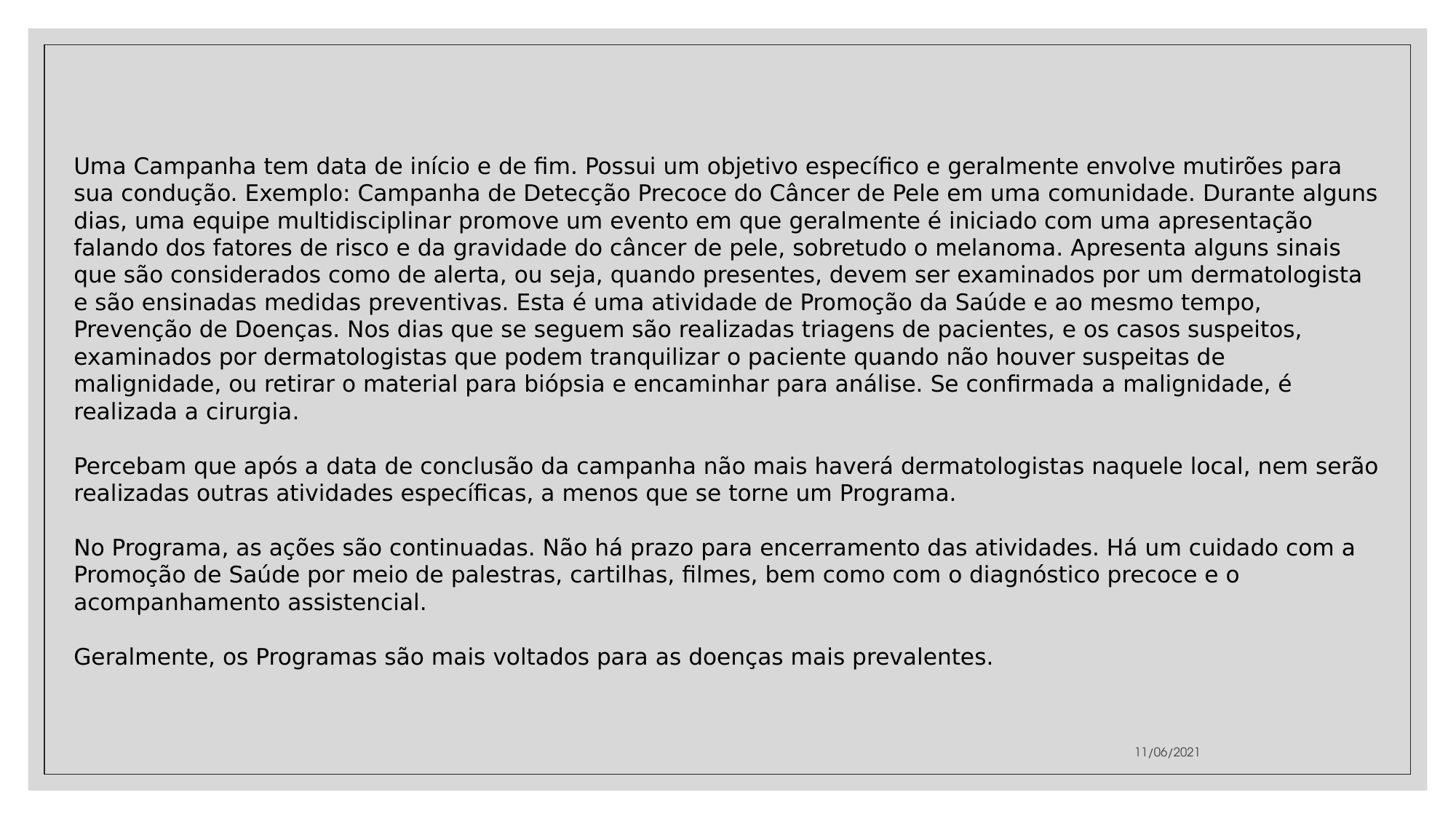

Uma Campanha tem data de início e de fim. Possui um objetivo específico e geralmente envolve mutirões para sua condução. Exemplo: Campanha de Detecção Precoce do Câncer de Pele em uma comunidade. Durante alguns dias, uma equipe multidisciplinar promove um evento em que geralmente é iniciado com uma apresentação falando dos fatores de risco e da gravidade do câncer de pele, sobretudo o melanoma. Apresenta alguns sinais que são considerados como de alerta, ou seja, quando presentes, devem ser examinados por um dermatologista e são ensinadas medidas preventivas. Esta é uma atividade de Promoção da Saúde e ao mesmo tempo, Prevenção de Doenças. Nos dias que se seguem são realizadas triagens de pacientes, e os casos suspeitos, examinados por dermatologistas que podem tranquilizar o paciente quando não houver suspeitas de malignidade, ou retirar o material para biópsia e encaminhar para análise. Se confirmada a malignidade, é realizada a cirurgia.
Percebam que após a data de conclusão da campanha não mais haverá dermatologistas naquele local, nem serão realizadas outras atividades específicas, a menos que se torne um Programa.
No Programa, as ações são continuadas. Não há prazo para encerramento das atividades. Há um cuidado com a Promoção de Saúde por meio de palestras, cartilhas, filmes, bem como com o diagnóstico precoce e o acompanhamento assistencial.
Geralmente, os Programas são mais voltados para as doenças mais prevalentes.
11/06/2021